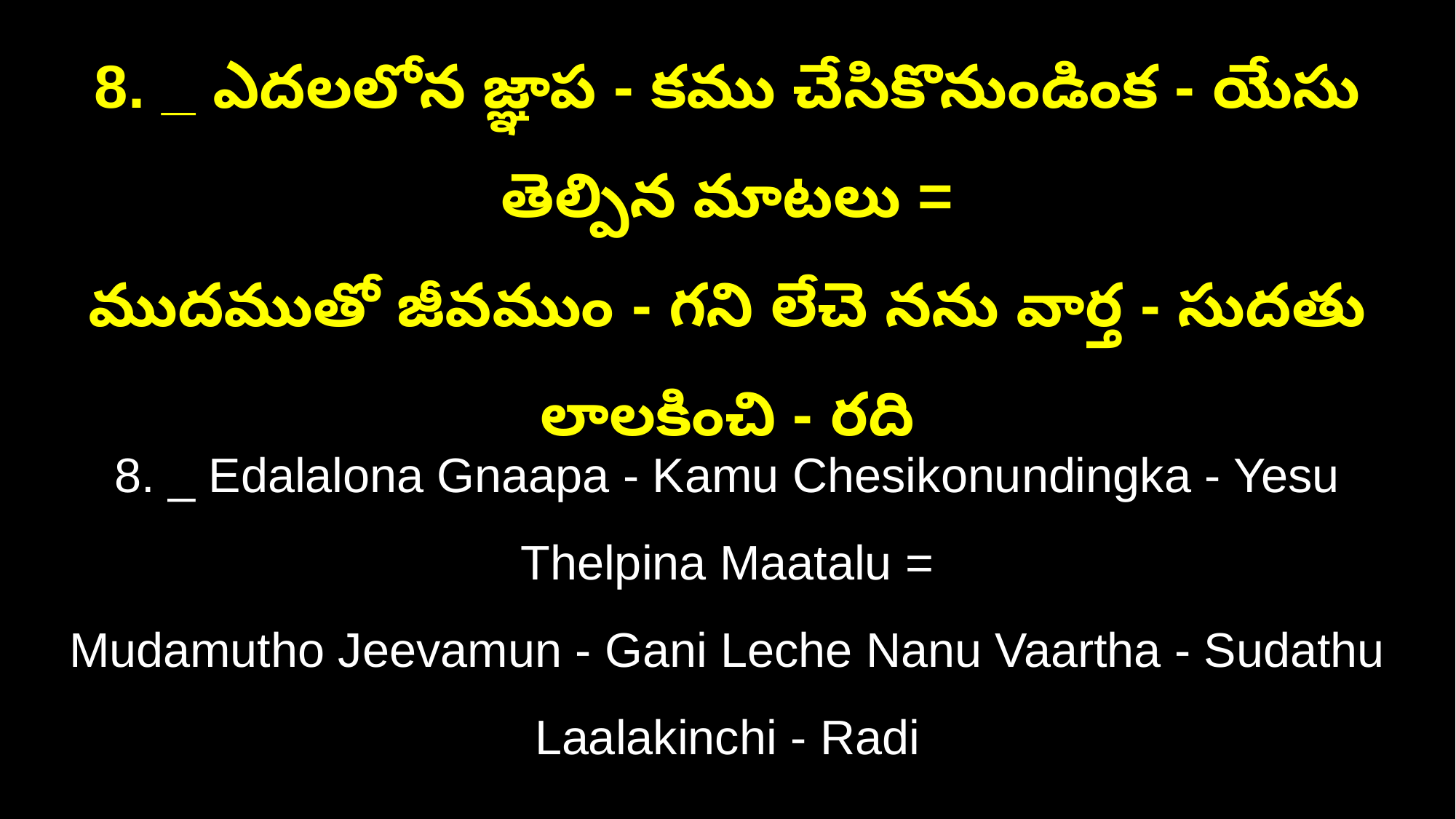

8. _ ఎదలలోన జ్ఞాప - కము చేసికొనుండింక - యేసు తెల్పిన మాటలు =
ముదముతో జీవముం - గని లేచె నను వార్త - సుదతు లాలకించి - రది
8. _ Edalalona Gnaapa - Kamu Chesikonundingka - Yesu Thelpina Maatalu =
Mudamutho Jeevamun - Gani Leche Nanu Vaartha - Sudathu Laalakinchi - Radi